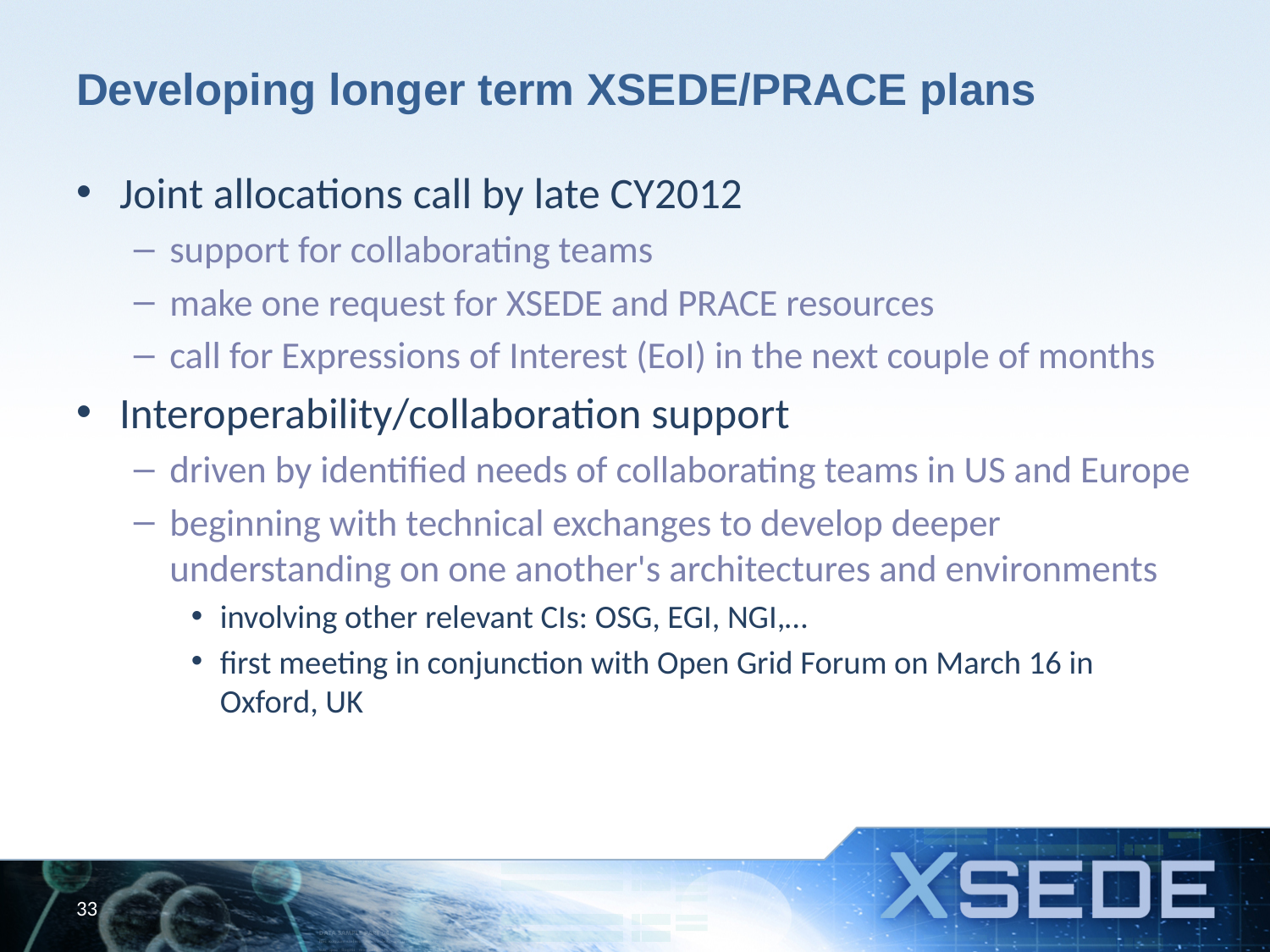

# Developing longer term XSEDE/PRACE plans
Joint allocations call by late CY2012
support for collaborating teams
make one request for XSEDE and PRACE resources
call for Expressions of Interest (EoI) in the next couple of months
Interoperability/collaboration support
driven by identified needs of collaborating teams in US and Europe
beginning with technical exchanges to develop deeper understanding on one another's architectures and environments
involving other relevant CIs: OSG, EGI, NGI,…
first meeting in conjunction with Open Grid Forum on March 16 in Oxford, UK
33